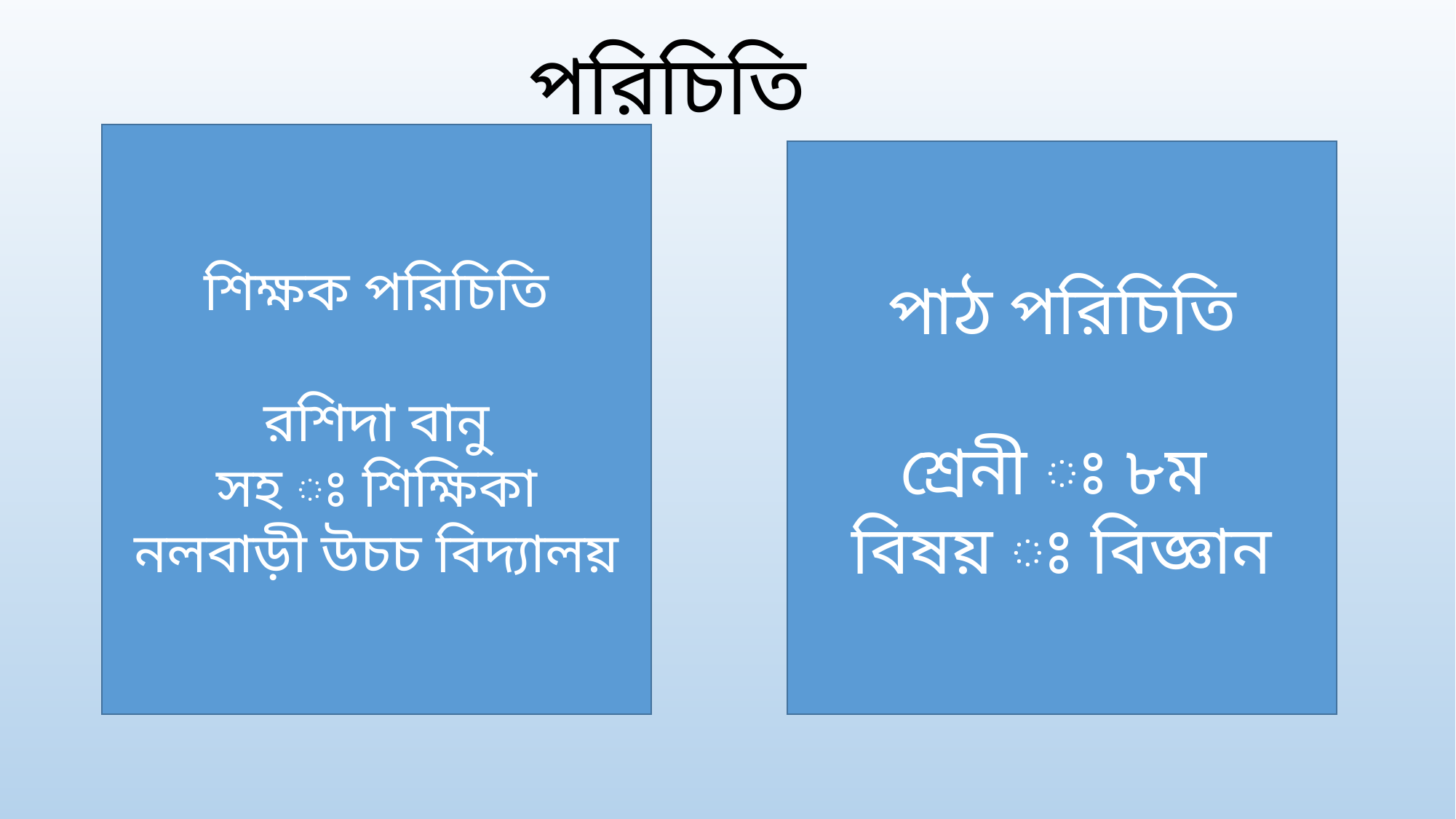

পরিচিতি
শিক্ষক পরিচিতি

রশিদা বানু
সহ ঃ শিক্ষিকা
নলবাড়ী উচচ বিদ্যালয়
পাঠ পরিচিতি

শ্রেনী ঃ ৮ম
বিষয় ঃ বিজ্ঞান